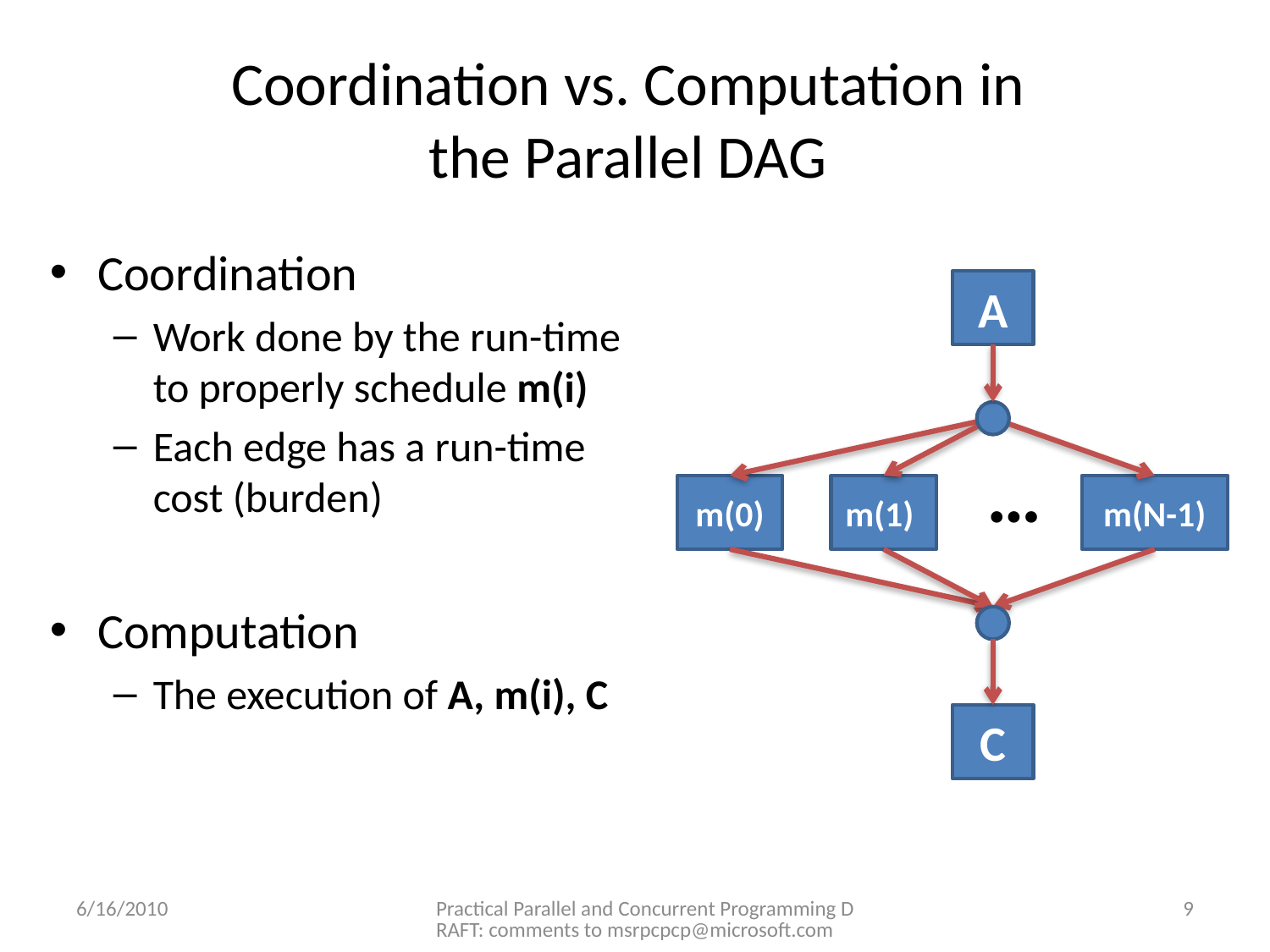

# Coordination vs. Computation in the Parallel DAG
Coordination
Work done by the run-time to properly schedule m(i)
Each edge has a run-time cost (burden)

Computation
The execution of A, m(i), C
A

…
m(0)
m(1)
m(N-1)

C
6/16/2010
Practical Parallel and Concurrent Programming DRAFT: comments to msrpcpcp@microsoft.com
9